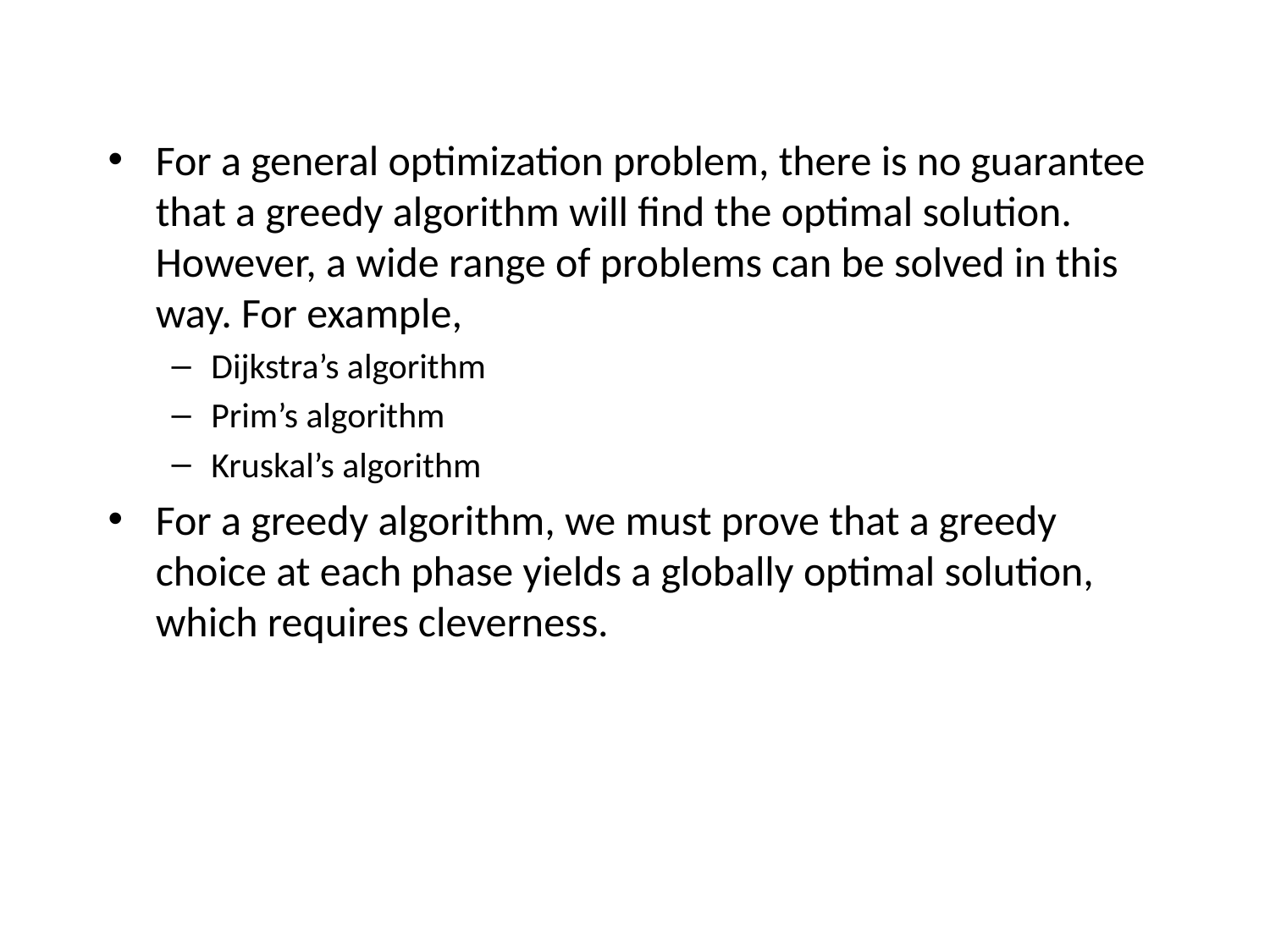

For a general optimization problem, there is no guarantee that a greedy algorithm will find the optimal solution. However, a wide range of problems can be solved in this way. For example,
Dijkstra’s algorithm
Prim’s algorithm
Kruskal’s algorithm
For a greedy algorithm, we must prove that a greedy choice at each phase yields a globally optimal solution, which requires cleverness.